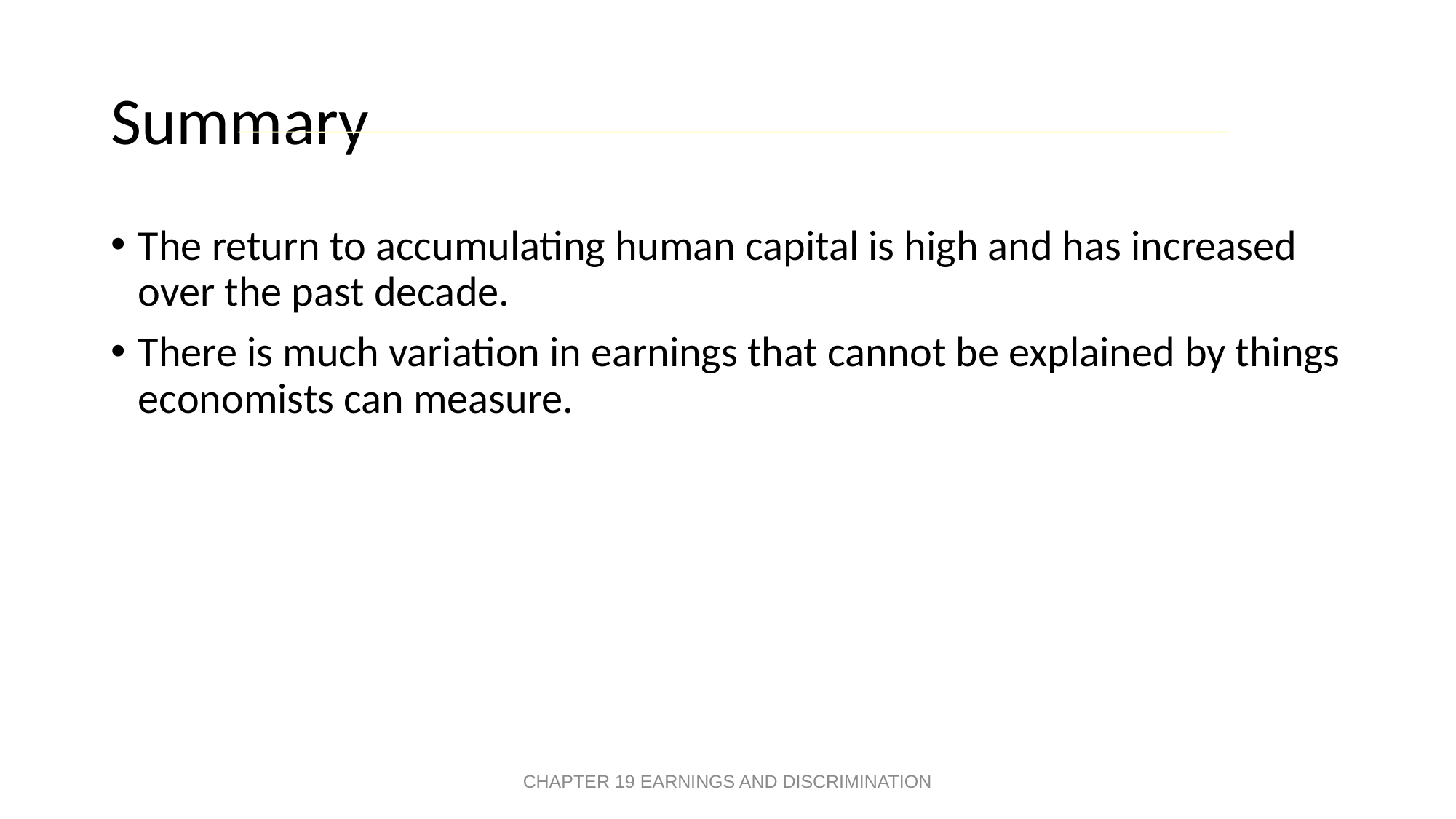

# Summary

The return to accumulating human capital is high and has increased over the past decade.
There is much variation in earnings that cannot be explained by things economists can measure.
CHAPTER 19 EARNINGS AND DISCRIMINATION